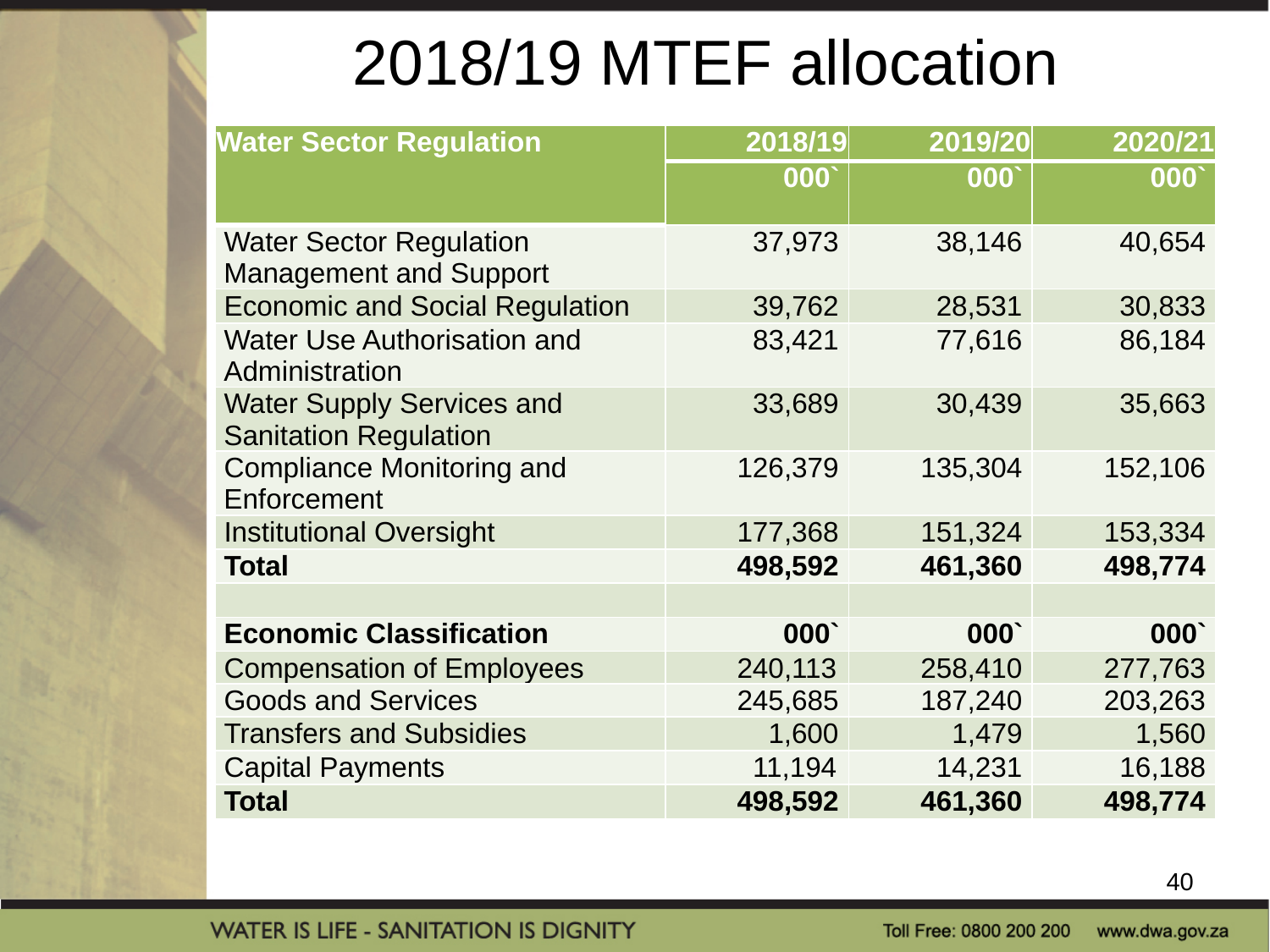

# 2018/19 MTEF allocation
| Water Sector Regulation | 2018/19 | 2019/20 | 2020/21 |
| --- | --- | --- | --- |
|  | 000` | 000` | 000` |
| Water Sector Regulation Management and Support | 37,973 | 38,146 | 40,654 |
| Economic and Social Regulation | 39,762 | 28,531 | 30,833 |
| Water Use Authorisation and Administration | 83,421 | 77,616 | 86,184 |
| Water Supply Services and Sanitation Regulation | 33,689 | 30,439 | 35,663 |
| Compliance Monitoring and Enforcement | 126,379 | 135,304 | 152,106 |
| Institutional Oversight | 177,368 | 151,324 | 153,334 |
| Total | 498,592 | 461,360 | 498,774 |
|  |  |  |  |
| Economic Classification | 000` | 000` | 000` |
| Compensation of Employees | 240,113 | 258,410 | 277,763 |
| Goods and Services | 245,685 | 187,240 | 203,263 |
| Transfers and Subsidies | 1,600 | 1,479 | 1,560 |
| Capital Payments | 11,194 | 14,231 | 16,188 |
| Total | 498,592 | 461,360 | 498,774 |
40